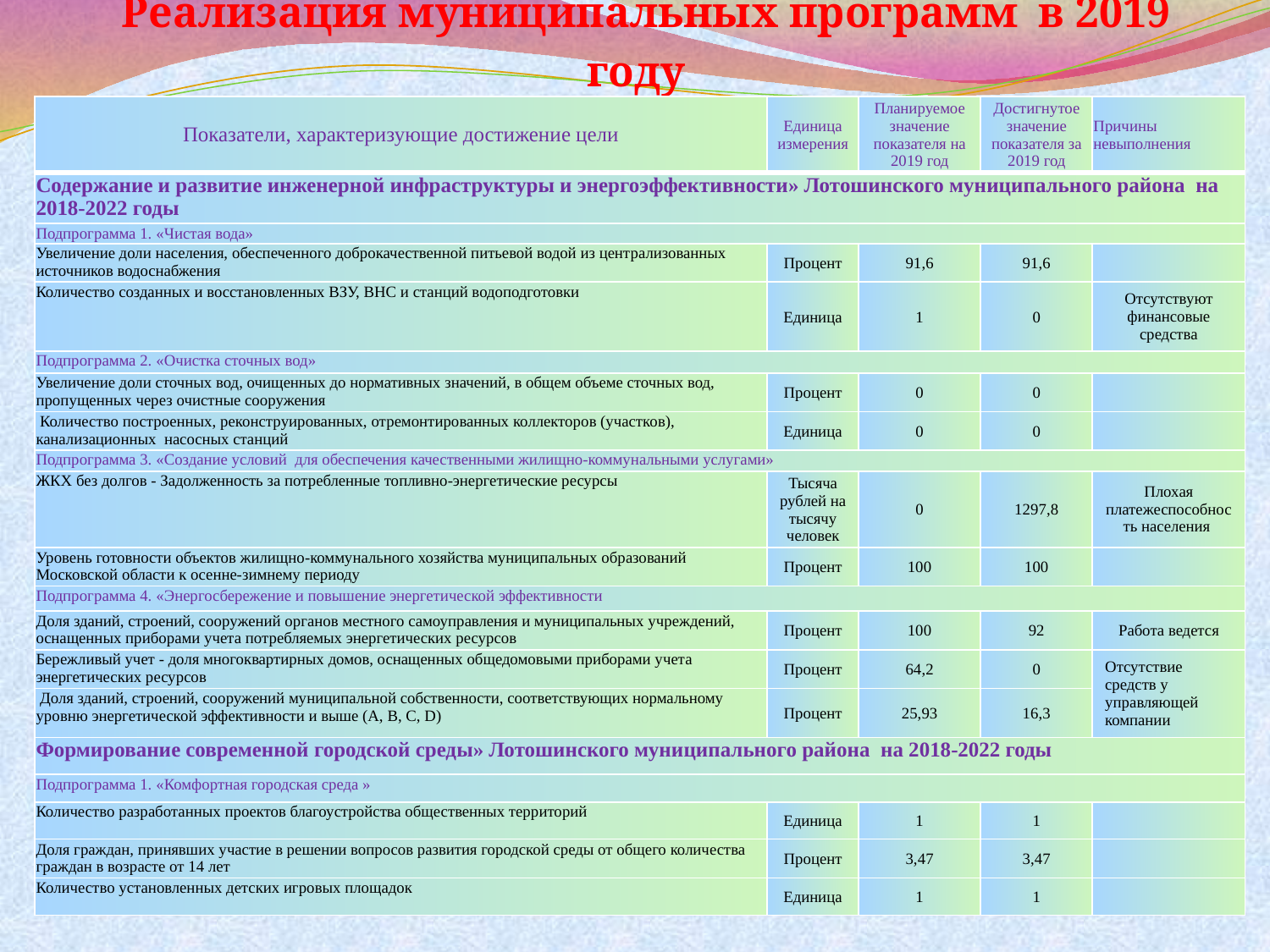

# Реализация муниципальных программ в 2019 году
| Показатели, характеризующие достижение цели | Единица измерения | Планируемое значение показателя на 2019 год | Достигнутое значение показателя за 2019 год | Причины невыполнения |
| --- | --- | --- | --- | --- |
| Содержание и развитие инженерной инфраструктуры и энергоэффективности» Лотошинского муниципального района на 2018-2022 годы |  |  |  |  |
| Подпрограмма 1. «Чистая вода» |  |  |  |  |
| Увеличение доли населения, обеспеченного доброкачественной питьевой водой из централизованных источников водоснабжения | Процент | 91,6 | 91,6 |  |
| Количество созданных и восстановленных ВЗУ, ВНС и станций водоподготовки | Единица | 1 | 0 | Отсутствуют финансовые средства |
| Подпрограмма 2. «Очистка сточных вод» |  |  |  |  |
| Увеличение доли сточных вод, очищенных до нормативных значений, в общем объеме сточных вод, пропущенных через очистные сооружения | Процент | 0 | 0 |  |
| Количество построенных, реконструированных, отремонтированных коллекторов (участков), канализационных насосных станций | Единица | 0 | 0 |  |
| Подпрограмма 3. «Создание условий для обеспечения качественными жилищно-коммунальными услугами» |  |  |  |  |
| ЖКХ без долгов - Задолженность за потребленные топливно-энергетические ресурсы | Тысяча рублей на тысячу человек | 0 | 1297,8 | Плохая платежеспособность населения |
| Уровень готовности объектов жилищно-коммунального хозяйства муниципальных образований Московской области к осенне-зимнему периоду | Процент | 100 | 100 |  |
| Подпрограмма 4. «Энергосбережение и повышение энергетической эффективности |  |  |  |  |
| Доля зданий, строений, сооружений органов местного самоуправления и муниципальных учреждений, оснащенных приборами учета потребляемых энергетических ресурсов | Процент | 100 | 92 | Работа ведется |
| Бережливый учет - доля многоквартирных домов, оснащенных общедомовыми приборами учета энергетических ресурсов | Процент | 64,2 | 0 | Отсутствие средств у управляющей компании |
| Доля зданий, строений, сооружений муниципальной собственности, соответствующих нормальному уровню энергетической эффективности и выше (А, B, C, D) | Процент | 25,93 | 16,3 |  |
| Формирование современной городской среды» Лотошинского муниципального района на 2018-2022 годы |  |  |  |  |
| Подпрограмма 1. «Комфортная городская среда » |  |  |  |  |
| Количество разработанных проектов благоустройства общественных территорий | Единица | 1 | 1 |  |
| Доля граждан, принявших участие в решении вопросов развития городской среды от общего количества граждан в возрасте от 14 лет | Процент | 3,47 | 3,47 |  |
| Количество установленных детских игровых площадок | Единица | 1 | 1 |  |